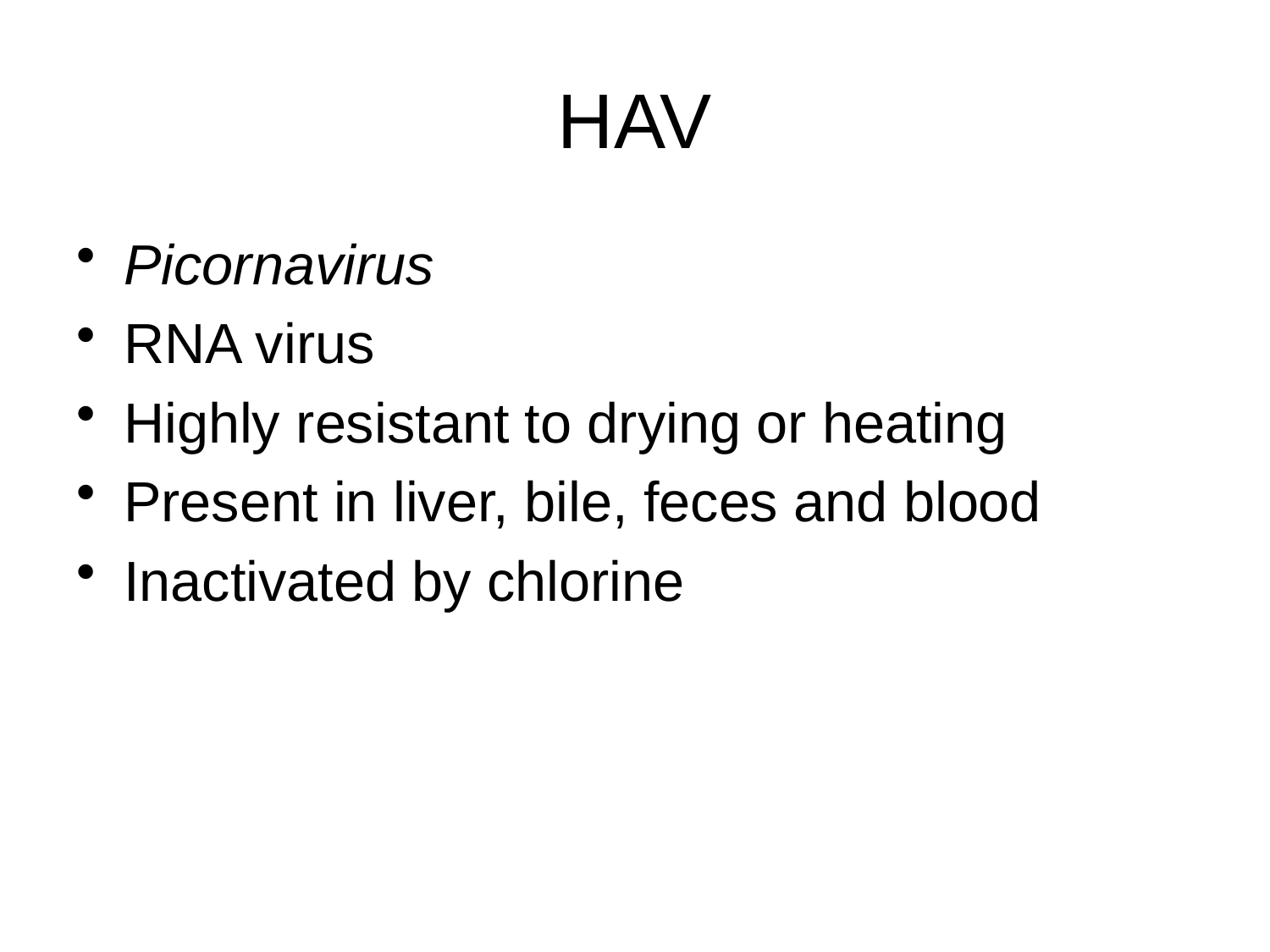

# HAV
Picornavirus
RNA virus
Highly resistant to drying or heating
Present in liver, bile, feces and blood
Inactivated by chlorine